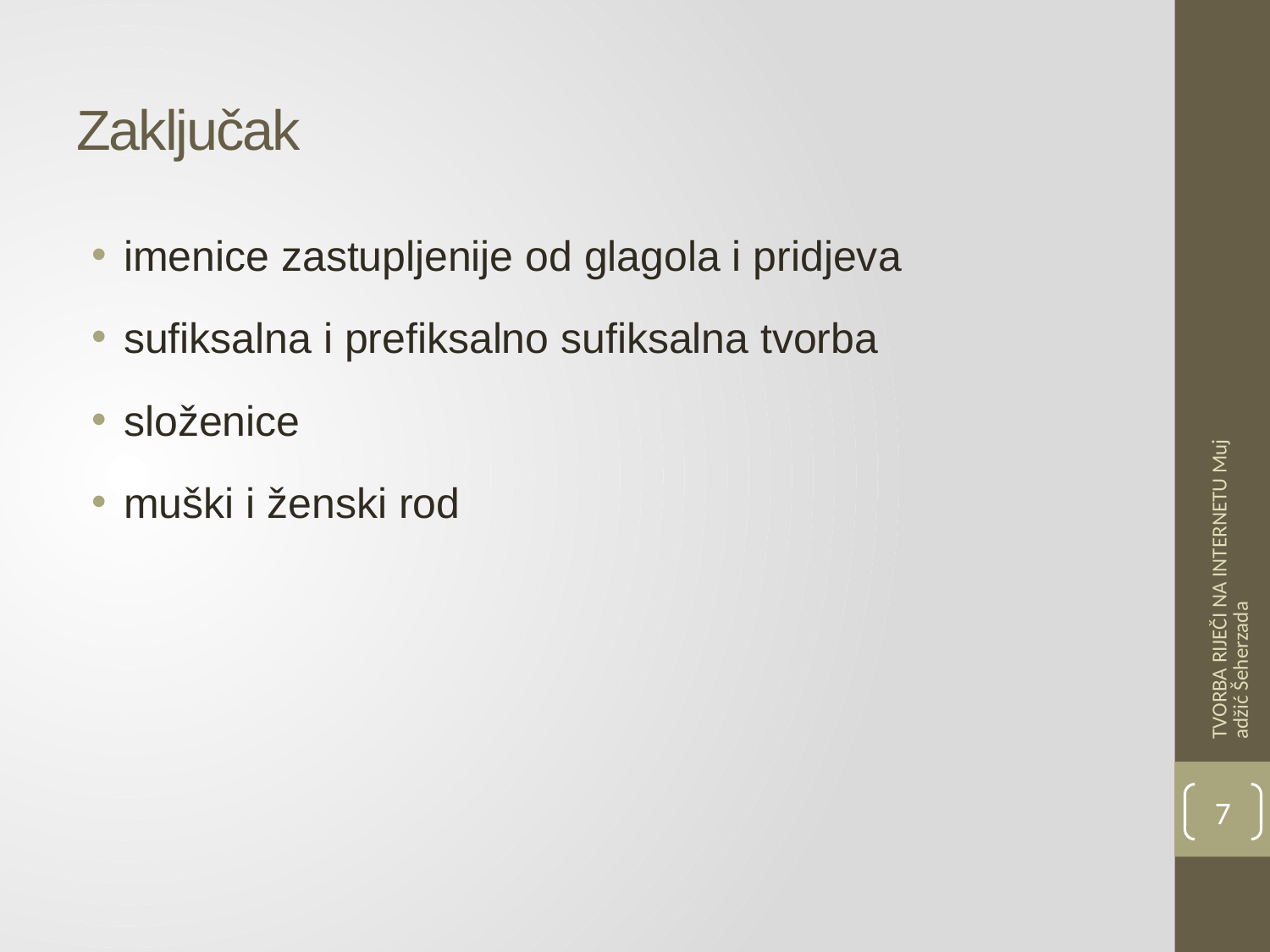

# Zaključak
imenice zastupljenije od glagola i pridjeva
sufiksalna i prefiksalno sufiksalna tvorba
složenice
muški i ženski rod

TVORBA RIJEČI NA INTERNETU Mujadžić Šeherzada
7